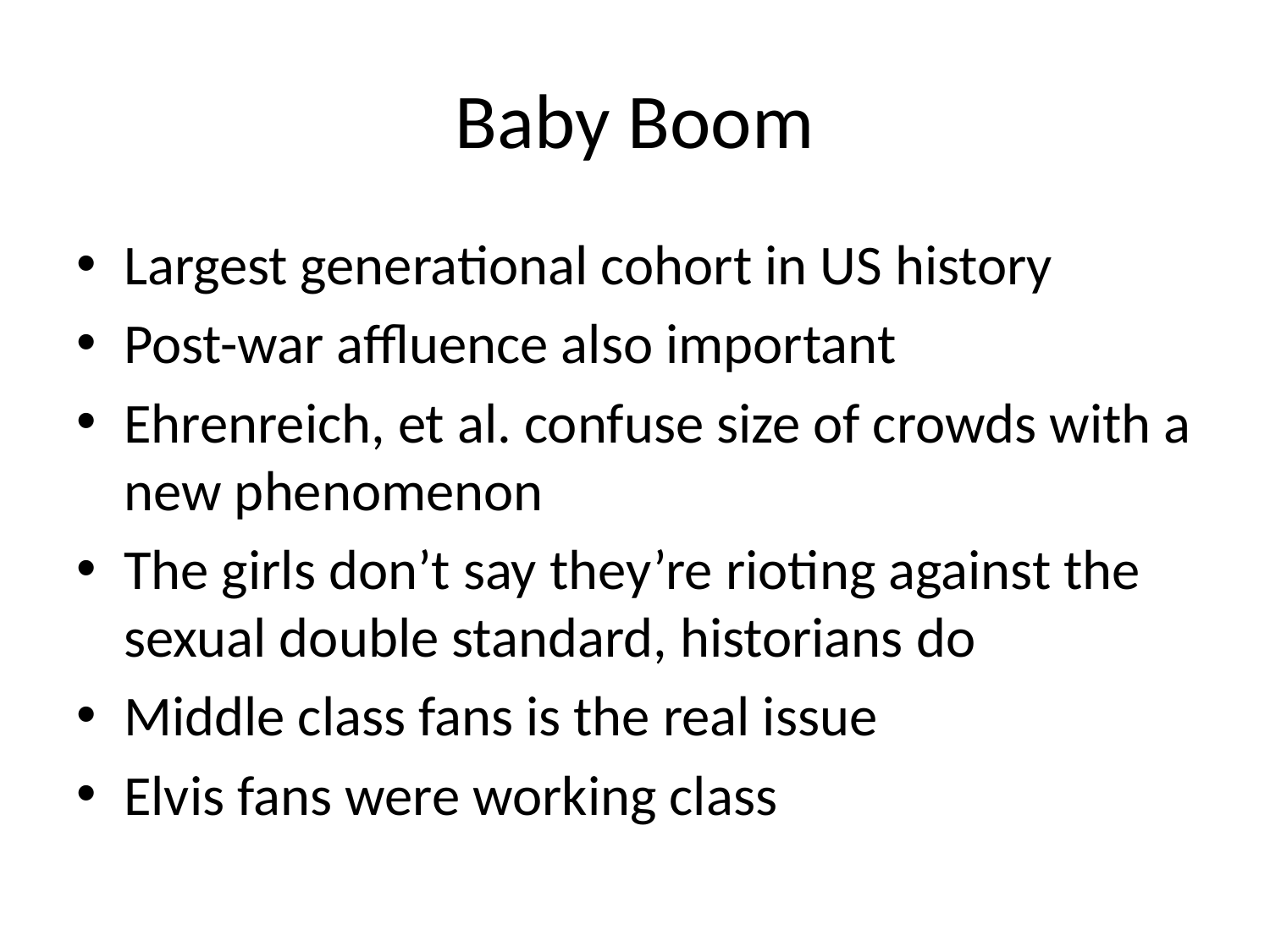

# Baby Boom
Largest generational cohort in US history
Post-war affluence also important
Ehrenreich, et al. confuse size of crowds with a new phenomenon
The girls don’t say they’re rioting against the sexual double standard, historians do
Middle class fans is the real issue
Elvis fans were working class